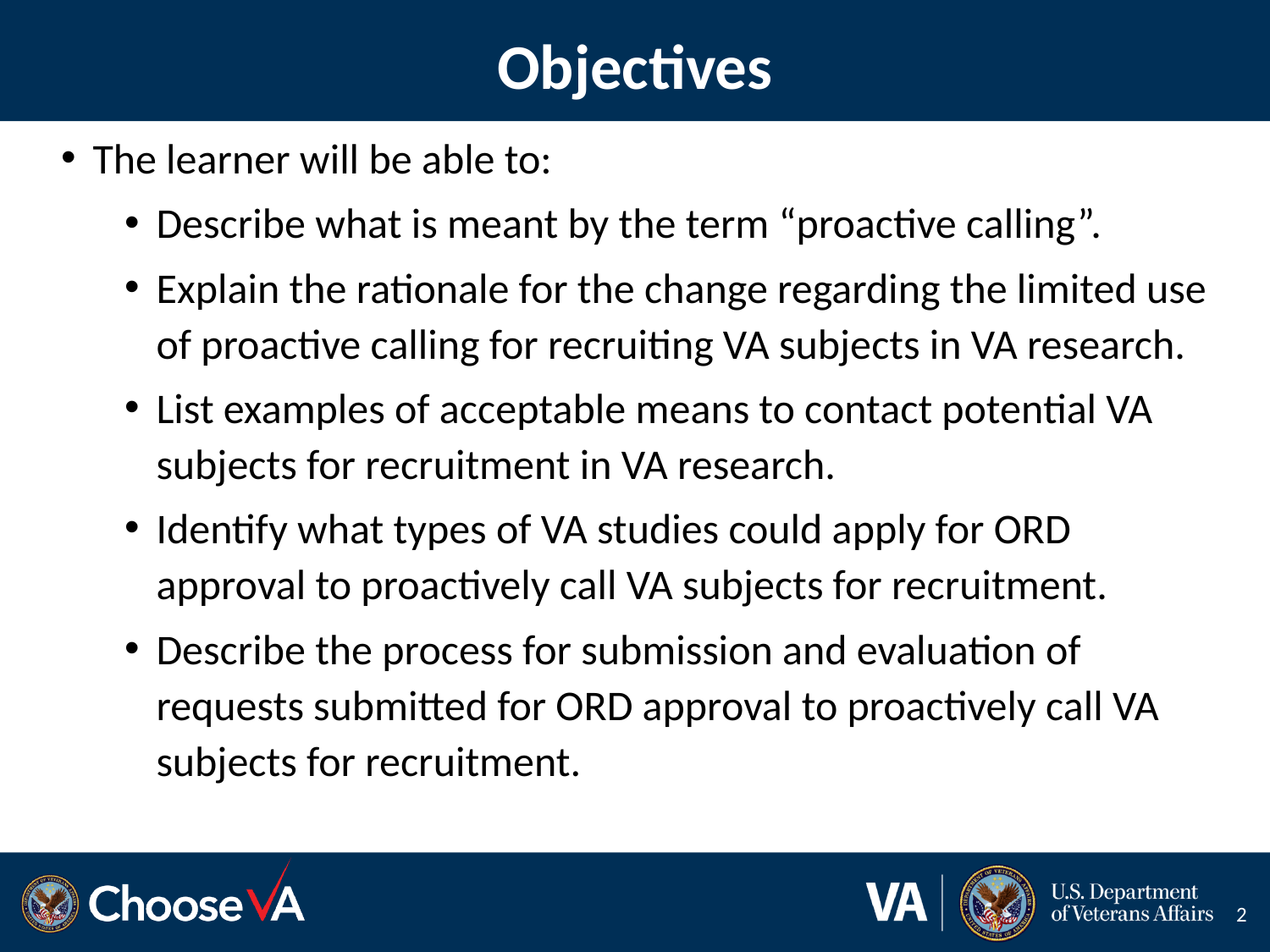

# Objectives
The learner will be able to:
Describe what is meant by the term “proactive calling”.
Explain the rationale for the change regarding the limited use of proactive calling for recruiting VA subjects in VA research.
List examples of acceptable means to contact potential VA subjects for recruitment in VA research.
Identify what types of VA studies could apply for ORD approval to proactively call VA subjects for recruitment.
Describe the process for submission and evaluation of requests submitted for ORD approval to proactively call VA subjects for recruitment.
2